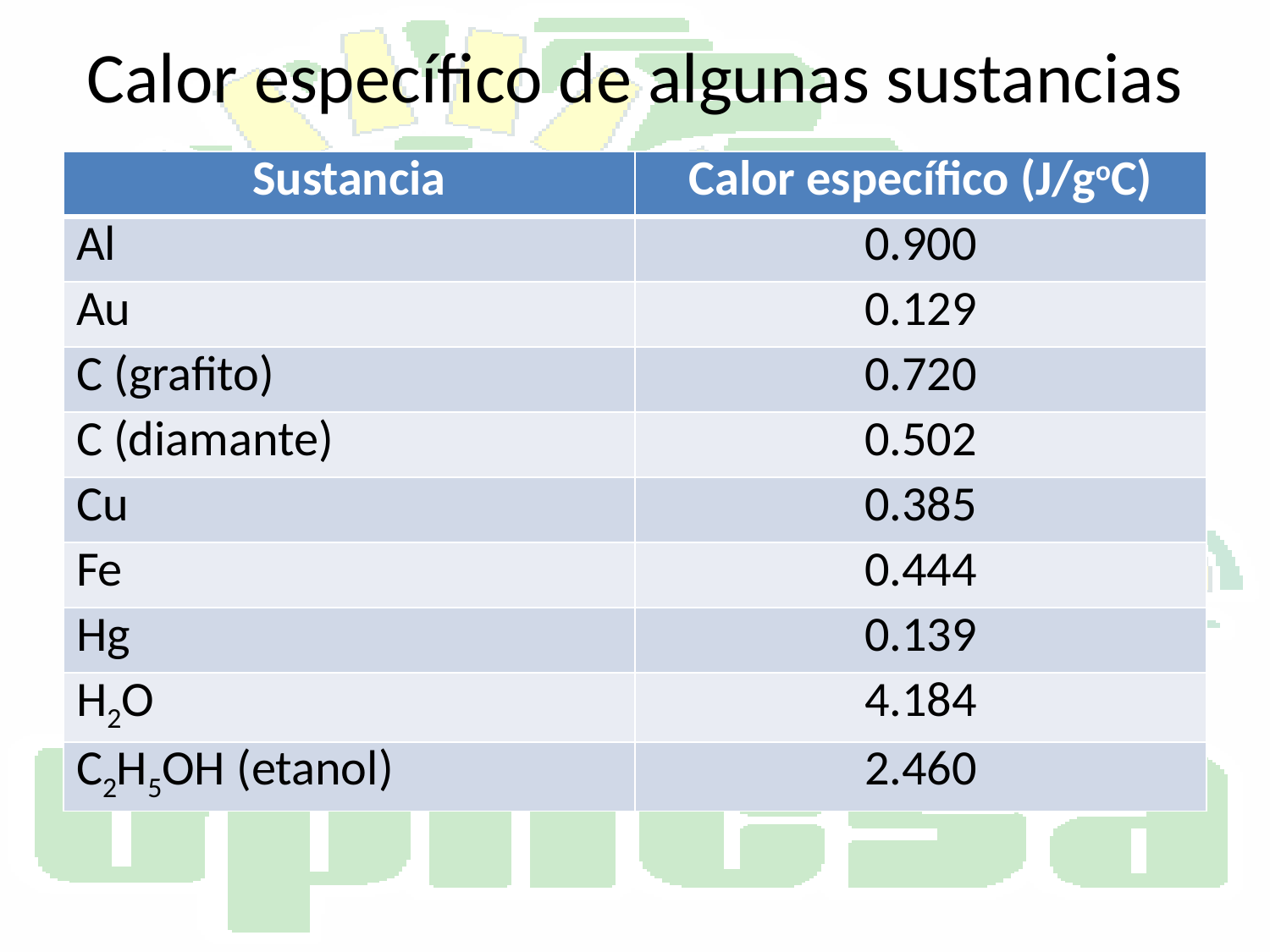

# Calor específico de algunas sustancias
| Sustancia | Calor específico (J/goC) |
| --- | --- |
| Al | 0.900 |
| Au | 0.129 |
| C (grafito) | 0.720 |
| C (diamante) | 0.502 |
| Cu | 0.385 |
| Fe | 0.444 |
| Hg | 0.139 |
| H2O | 4.184 |
| C2H5OH (etanol) | 2.460 |